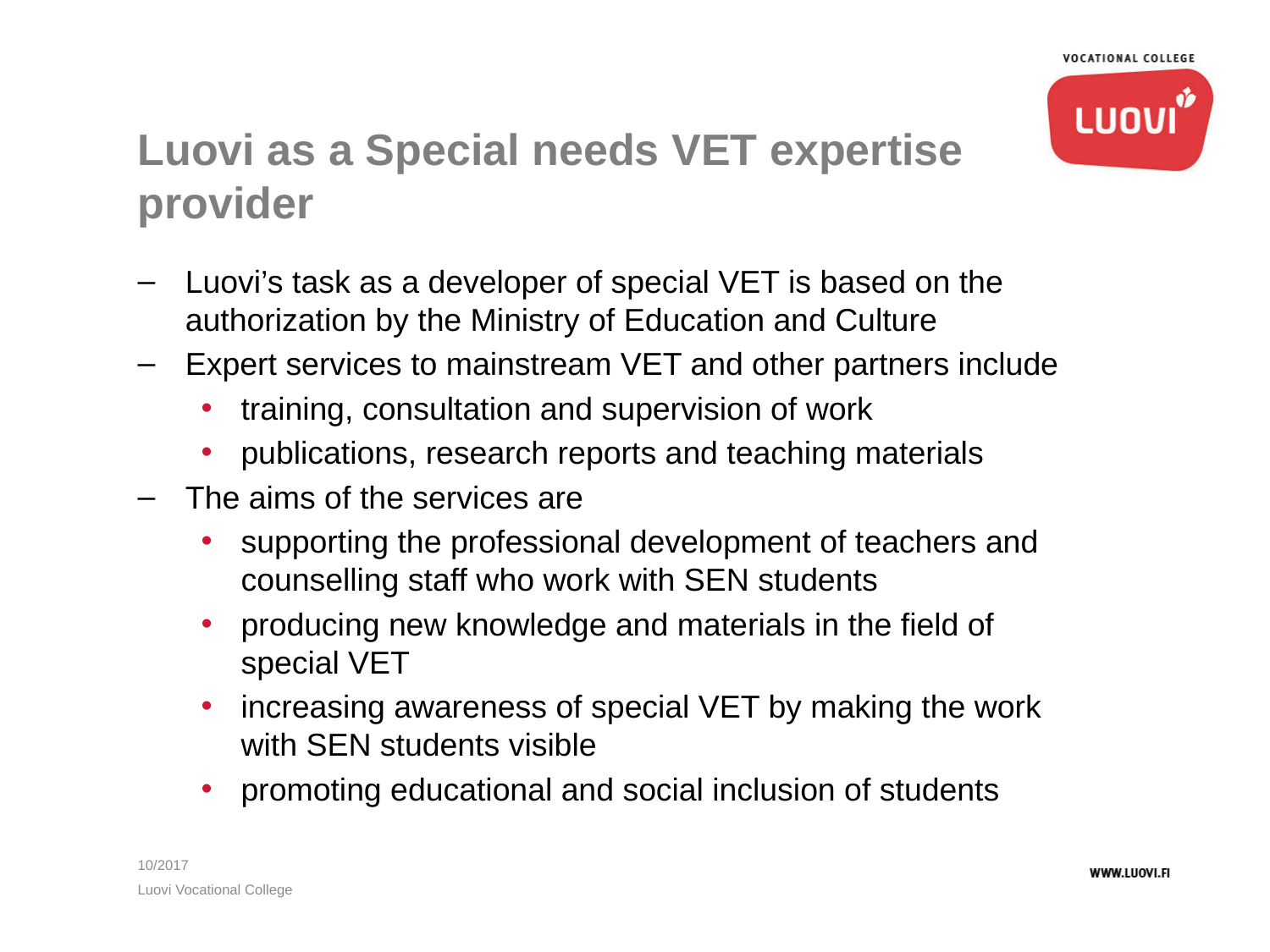

# Luovi as a Special needs VET expertise provider
Luovi’s task as a developer of special VET is based on the authorization by the Ministry of Education and Culture
Expert services to mainstream VET and other partners include
training, consultation and supervision of work
publications, research reports and teaching materials
The aims of the services are
supporting the professional development of teachers and counselling staff who work with SEN students
producing new knowledge and materials in the field of special VET
increasing awareness of special VET by making the work with SEN students visible
promoting educational and social inclusion of students

10/2017
Luovi Vocational College